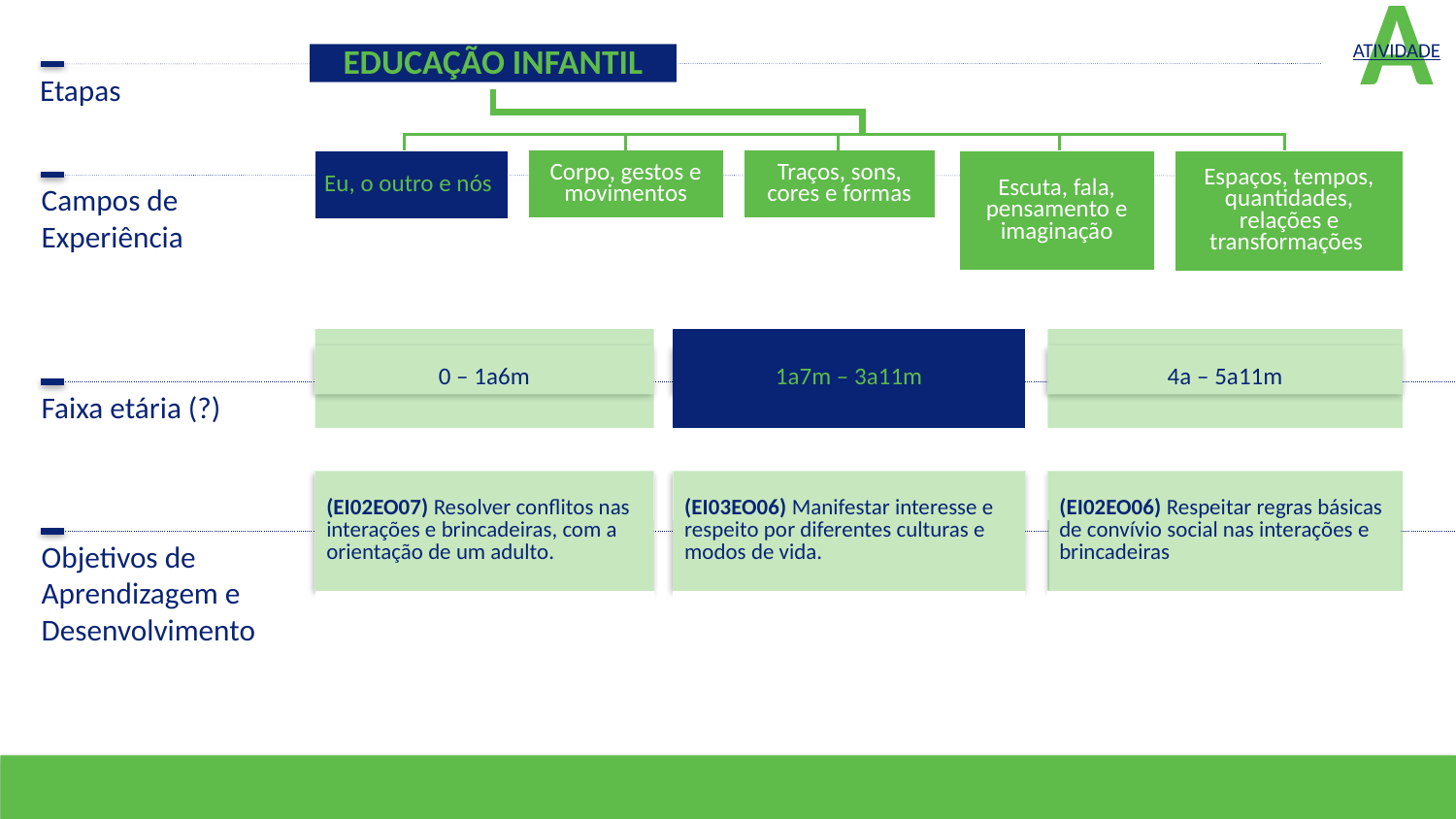

A
ATIVIDADE

EDUCAÇÃO INFANTIL
Etapas

| Traços, sons, cores e formas |
| --- |
|  |
| Corpo, gestos e movimentos |
| --- |
|  |
| Eu, o outro e nós |
| --- |
|  |
| Espaços, tempos, quantidades, relações e transformações |
| --- |
|  |
| Escuta, fala, pensamento e imaginação |
| --- |
|  |
Campos de Experiência
| 0 – 1a6m |
| --- |
|  |
| 1a7m – 3a11m |
| --- |
|  |
| 4a – 5a11m |
| --- |
|  |

Faixa etária (?)

| (EI02EO07) Resolver conflitos nas interações e brincadeiras, com a orientação de um adulto. |
| --- |
|  |

| (EI03EO06) Manifestar interesse e respeito por diferentes culturas e modos de vida. |
| --- |
|  |
| (EI02EO06) Respeitar regras básicas de convívio social nas interações e brincadeiras |
| --- |
|  |

Objetivos de Aprendizagem e Desenvolvimento